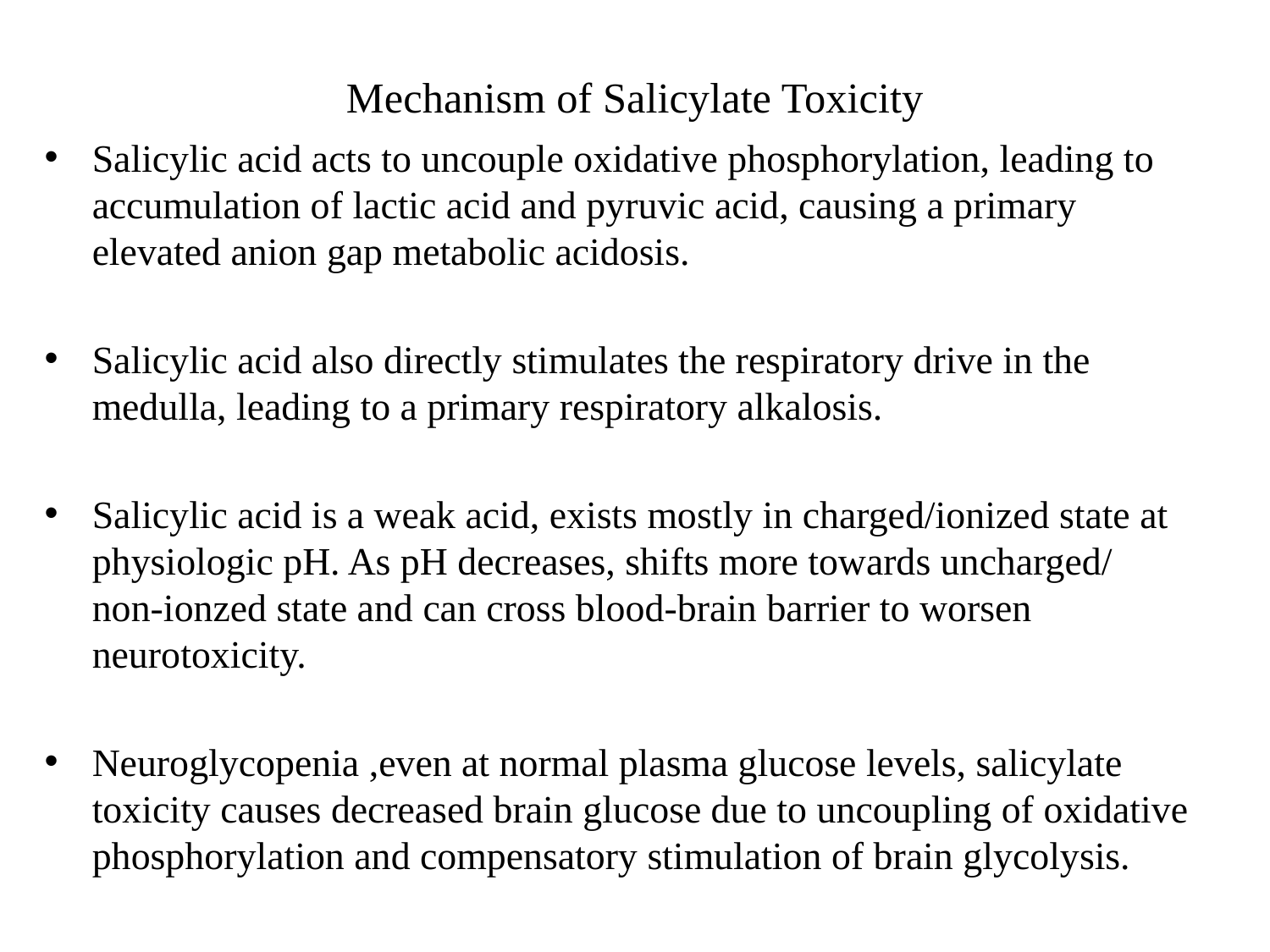

# Mechanism of Salicylate Toxicity
Salicylic acid acts to uncouple oxidative phosphorylation, leading to accumulation of lactic acid and pyruvic acid, causing a primary elevated anion gap metabolic acidosis.

Salicylic acid also directly stimulates the respiratory drive in the medulla, leading to a primary respiratory alkalosis.

Salicylic acid is a weak acid, exists mostly in charged/ionized state at physiologic pH. As pH decreases, shifts more towards uncharged/ non-ionzed state and can cross blood-brain barrier to worsen neurotoxicity.

Neuroglycopenia ,even at normal plasma glucose levels, salicylate toxicity causes decreased brain glucose due to uncoupling of oxidative phosphorylation and compensatory stimulation of brain glycolysis.